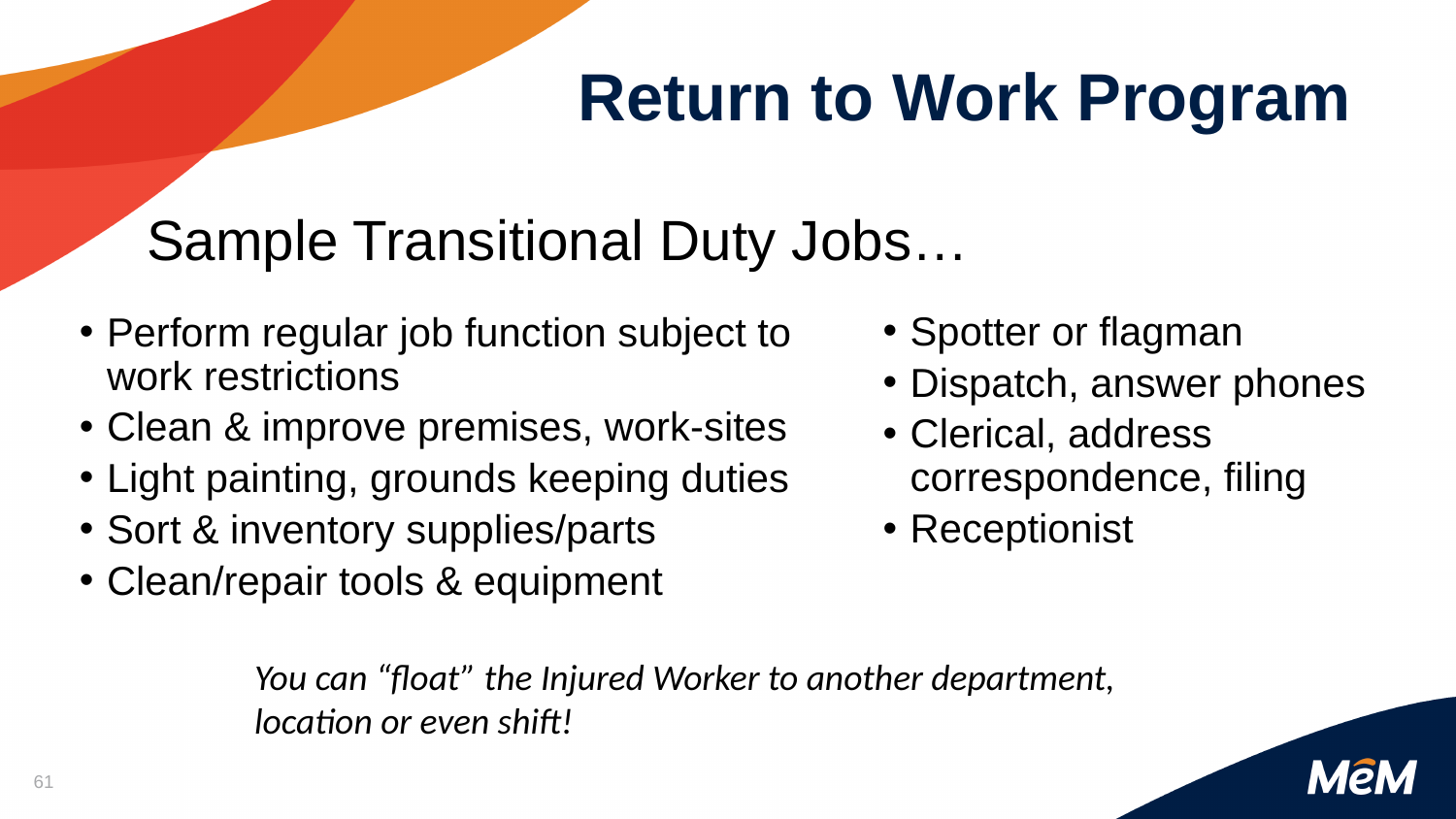

Return to Work Program
Sample Transitional Duty Jobs…
Spotter or flagman
Dispatch, answer phones
Clerical, address correspondence, filing
Receptionist

Perform regular job function subject to work restrictions
Clean & improve premises, work-sites
Light painting, grounds keeping duties
Sort & inventory supplies/parts
Clean/repair tools & equipment
You can “float” the Injured Worker to another department, location or even shift!